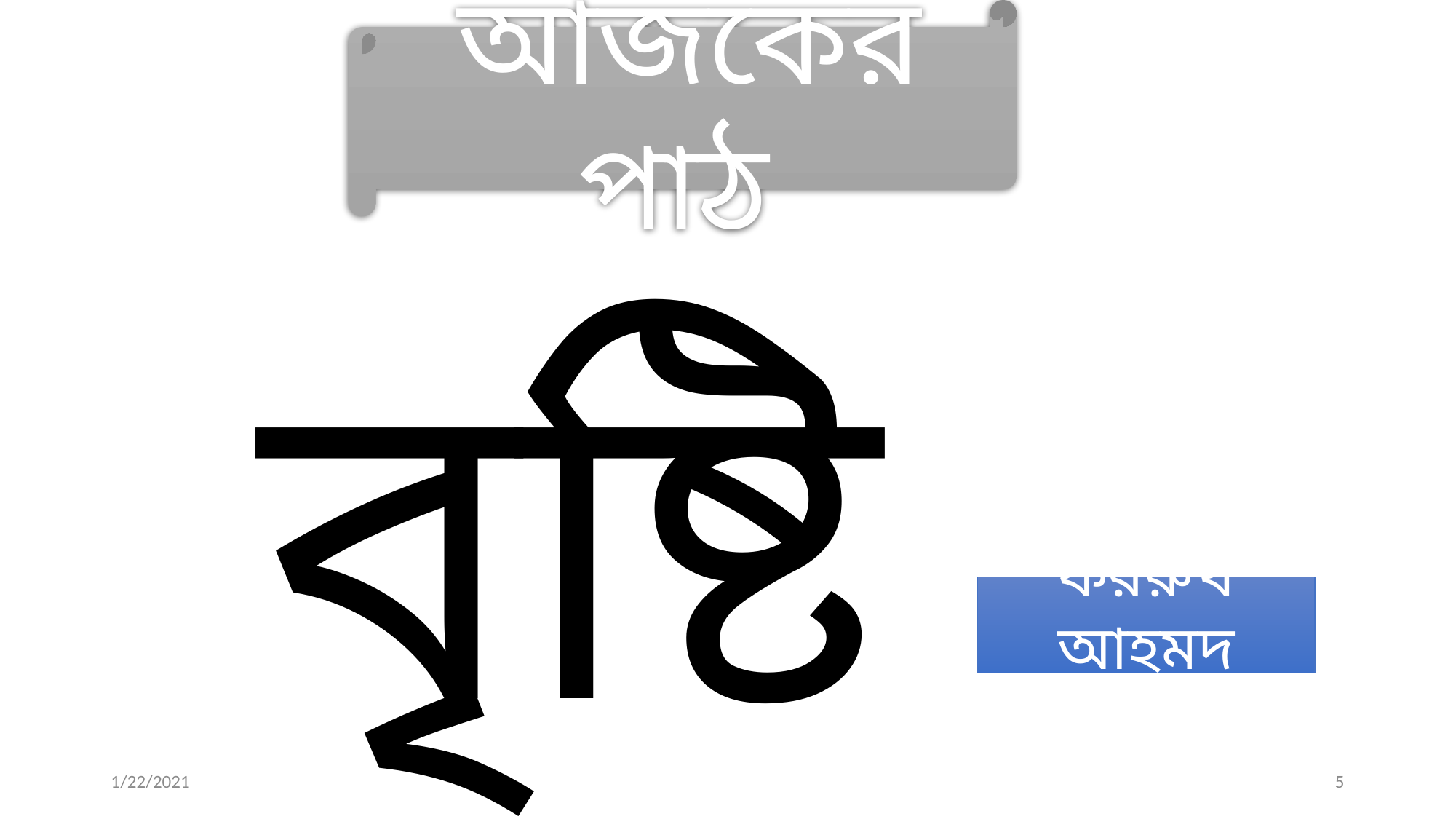

আজকের পাঠ
বৃষ্টি
ফররুখ আহমদ

1/22/2021

5